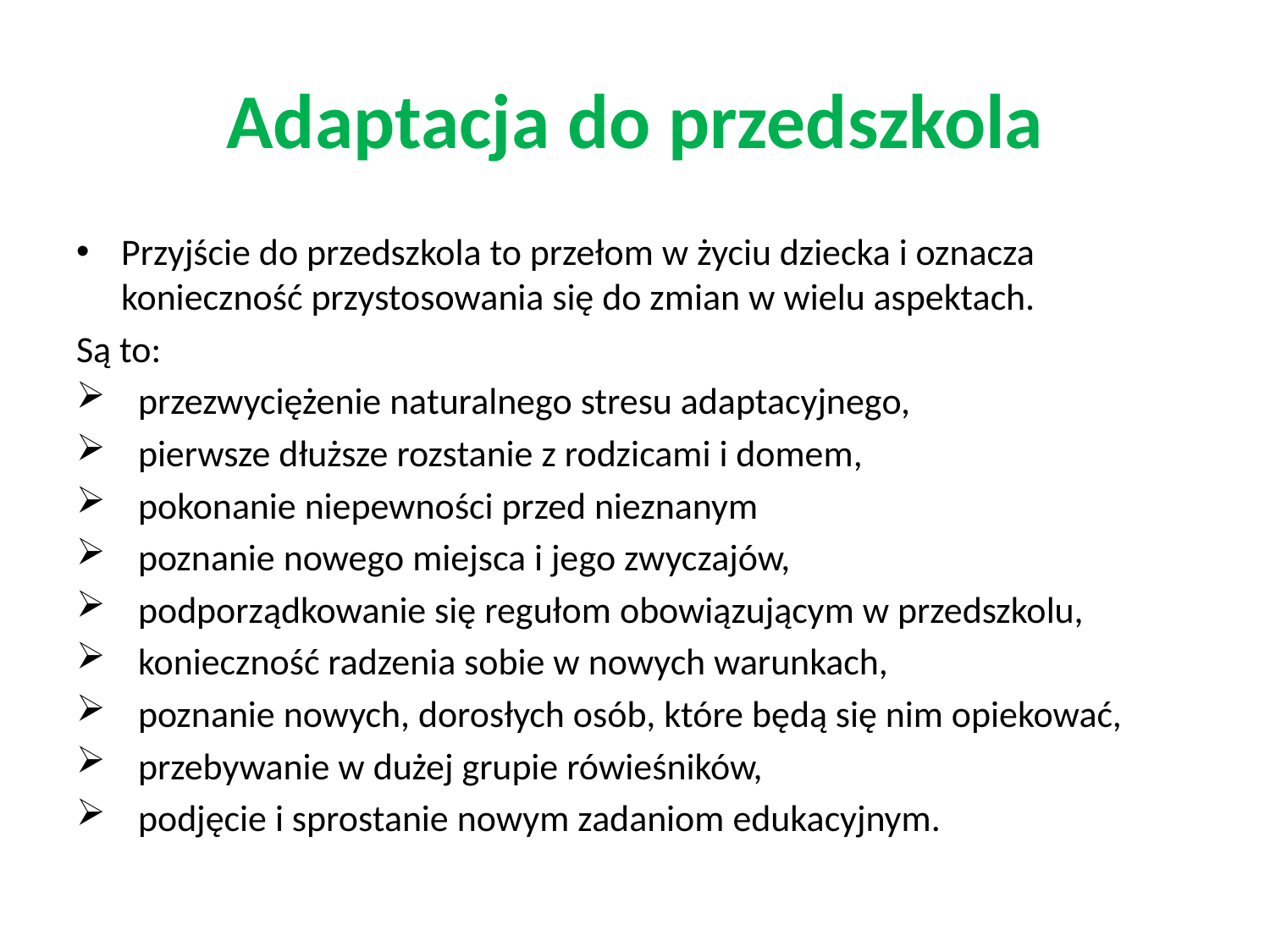

# Adaptacja do przedszkola
Przyjście do przedszkola to przełom w życiu dziecka i oznacza konieczność przystosowania się do zmian w wielu aspektach.
Są to:
  przezwyciężenie naturalnego stresu adaptacyjnego,
  pierwsze dłuższe rozstanie z rodzicami i domem,
  pokonanie niepewności przed nieznanym
  poznanie nowego miejsca i jego zwyczajów,
  podporządkowanie się regułom obowiązującym w przedszkolu,
  konieczność radzenia sobie w nowych warunkach,
  poznanie nowych, dorosłych osób, które będą się nim opiekować,
  przebywanie w dużej grupie rówieśników,
  podjęcie i sprostanie nowym zadaniom edukacyjnym.